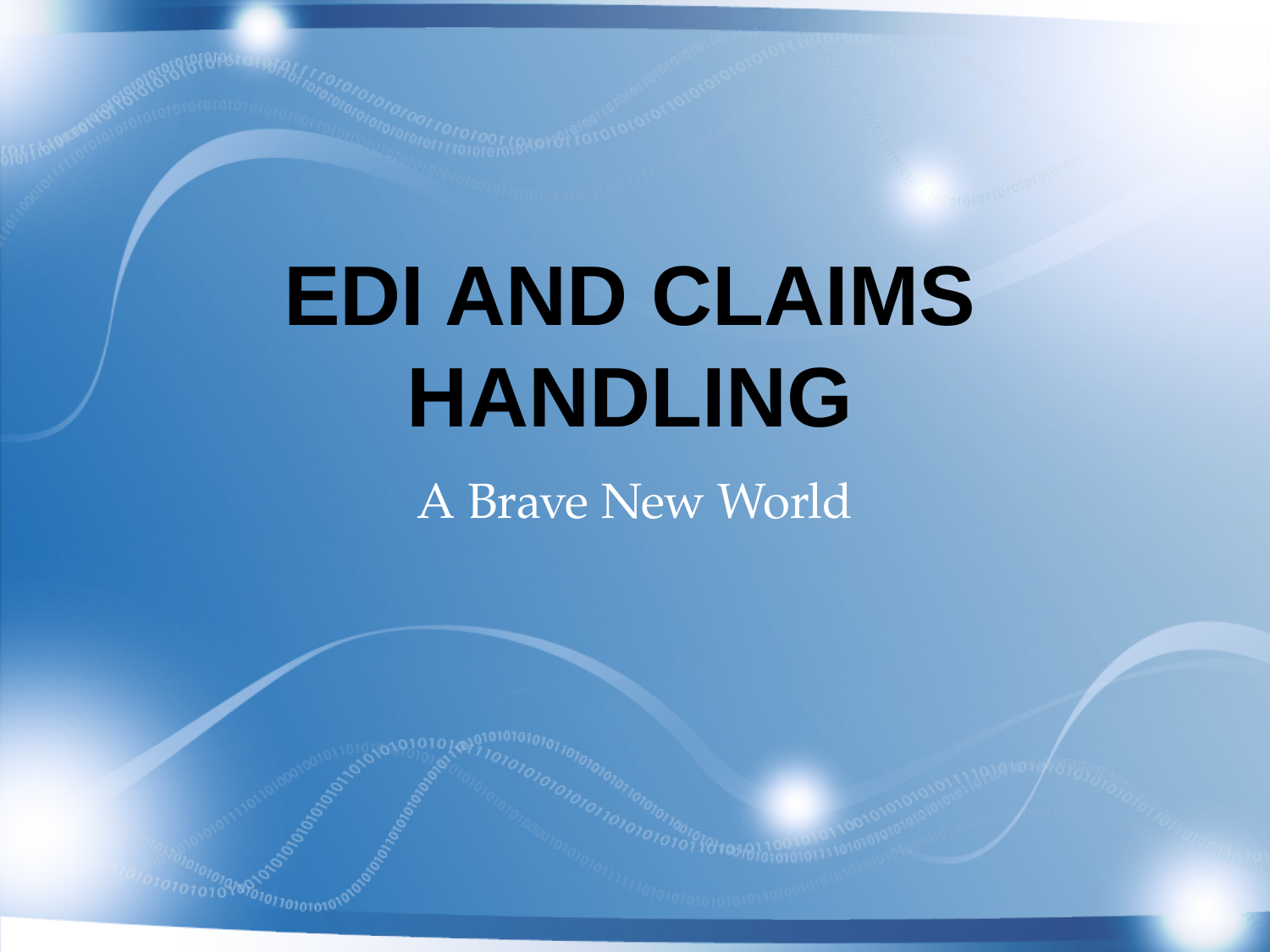

# EDI and Claims Handling
A Brave New World